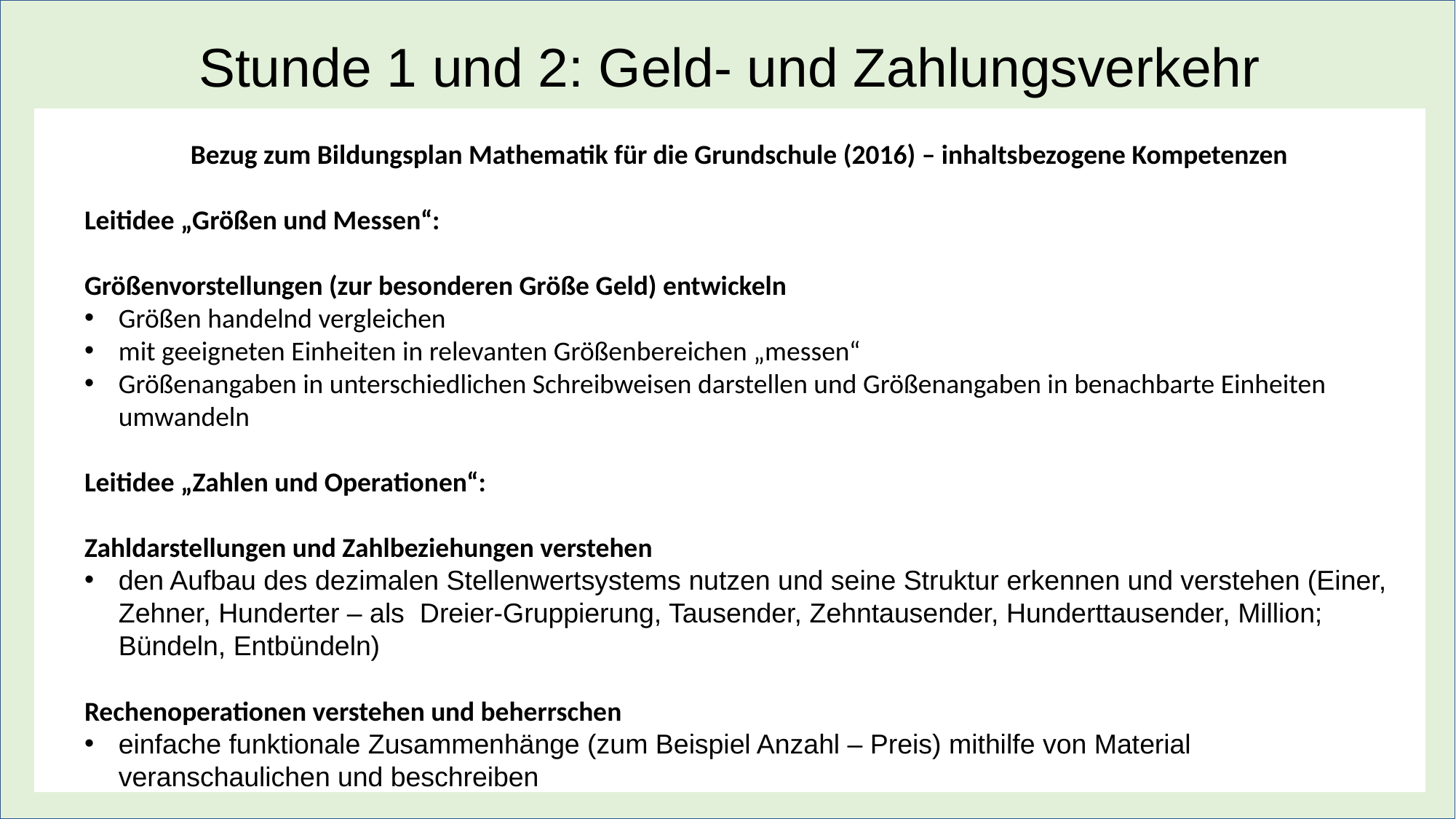

Stunde 1 und 2: Geld- und Zahlungsverkehr

Bezug zum Bildungsplan Mathematik für die Grundschule (2016) – inhaltsbezogene Kompetenzen

Leitidee „Größen und Messen“:

Größenvorstellungen (zur besonderen Größe Geld) entwickeln
Größen handelnd vergleichen
mit geeigneten Einheiten in relevanten Größenbereichen „messen“
Größenangaben in unterschiedlichen Schreibweisen darstellen und Größenangaben in benachbarte Einheiten umwandeln

Leitidee „Zahlen und Operationen“:

Zahldarstellungen und Zahlbeziehungen verstehen
den Aufbau des dezimalen Stellenwertsystems nutzen und seine Struktur erkennen und verstehen (Einer, Zehner, Hunderter – als  Dreier-Gruppierung, Tausender, Zehntausender, Hunderttausender, Million; Bündeln, Entbündeln)

Rechenoperationen verstehen und beherrschen
einfache funktionale Zusammenhänge (zum Beispiel Anzahl – Preis) mithilfe von Material veranschaulichen und beschreiben